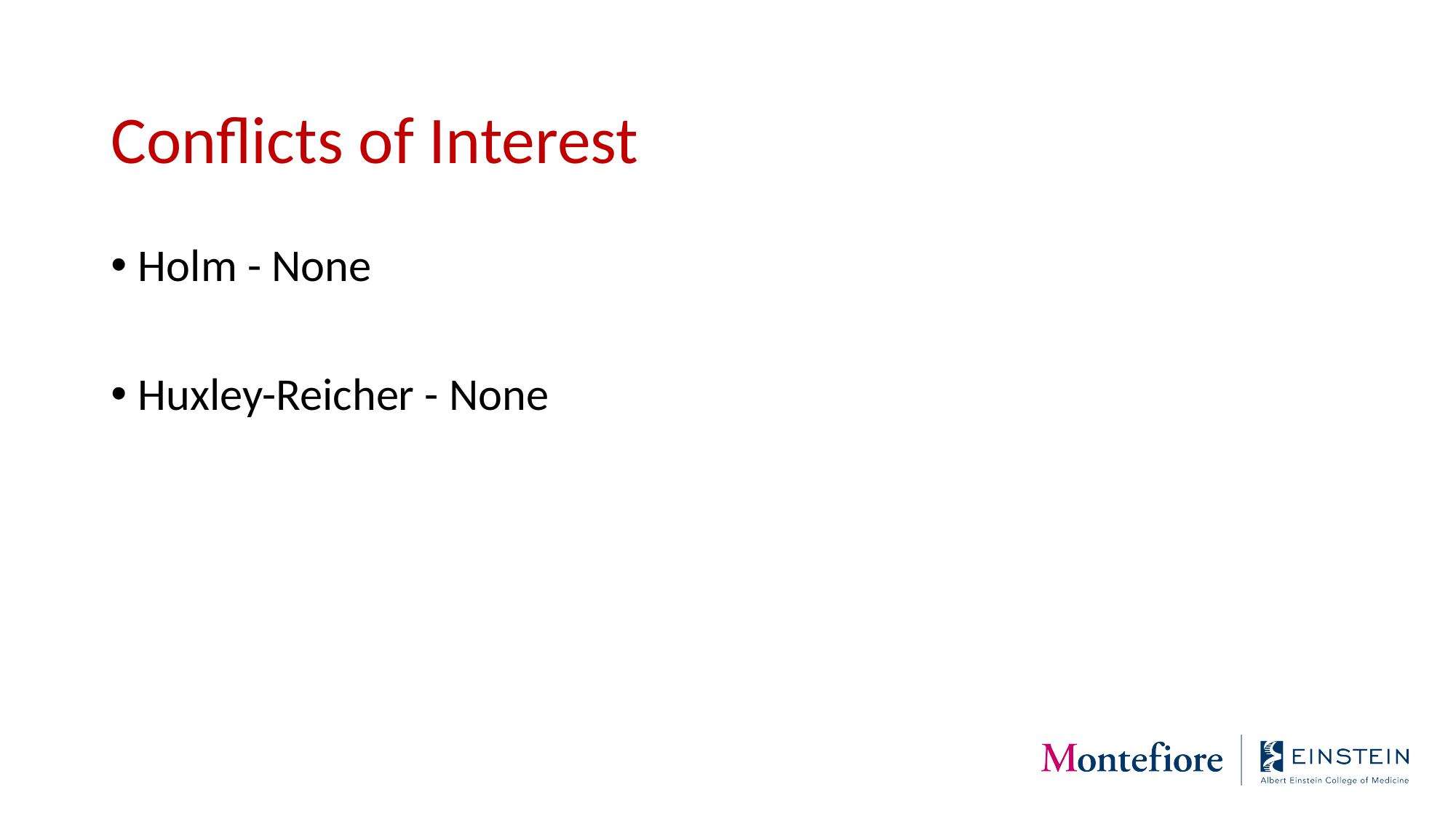

Conflicts of Interest
Holm - None

Huxley-Reicher - None